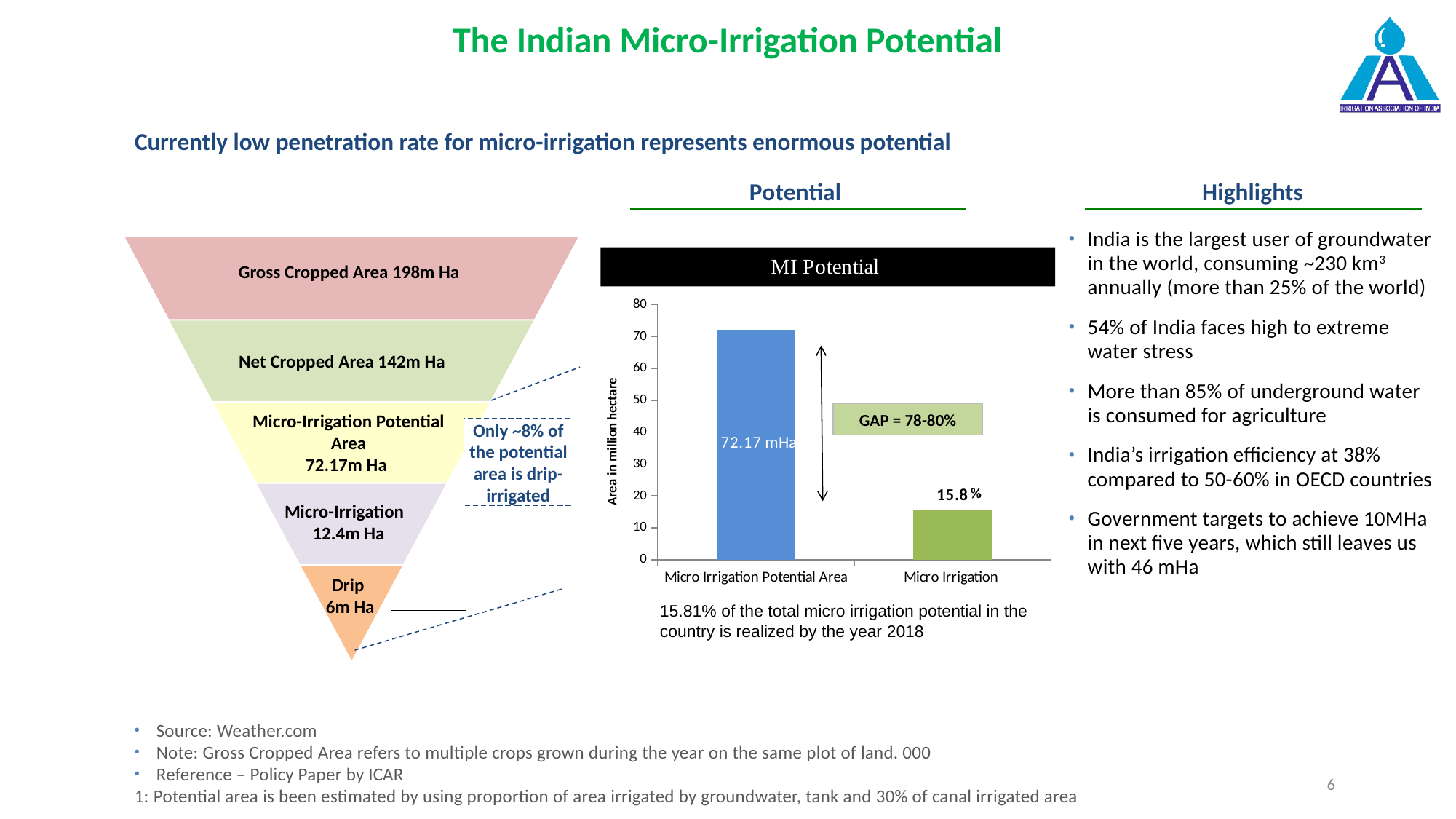

# The Indian Micro-Irrigation Potential
Currently low penetration rate for micro-irrigation represents enormous potential
Potential
Highlights
India is the largest user of groundwater in the world, consuming ~230 km3 annually (more than 25% of the world)
54% of India faces high to extreme water stress
More than 85% of underground water is consumed for agriculture
India’s irrigation efficiency at 38% compared to 50-60% in OECD countries
Government targets to achieve 10MHa in next five years, which still leaves us with 46 mHa

Drip
6m Ha
Micro-Irrigation
12.4m Ha
Gross Cropped Area 198m Ha

Net Cropped Area 142m Ha
Micro-Irrigation Potential Area
72.17m Ha
Only ~8% of the potential area is drip-irrigated

### Chart

| Category |  |
|---|---|
| Micro Irrigation Potential Area | 72.17 |
| Micro Irrigation  | 15.760867039999999 |
GAP = 78-80%
15.81% of the total micro irrigation potential in the country is realized by the year 2018
Source: Weather.com
Note: Gross Cropped Area refers to multiple crops grown during the year on the same plot of land. 000
Reference – Policy Paper by ICAR
1: Potential area is been estimated by using proportion of area irrigated by groundwater, tank and 30% of canal irrigated area
6